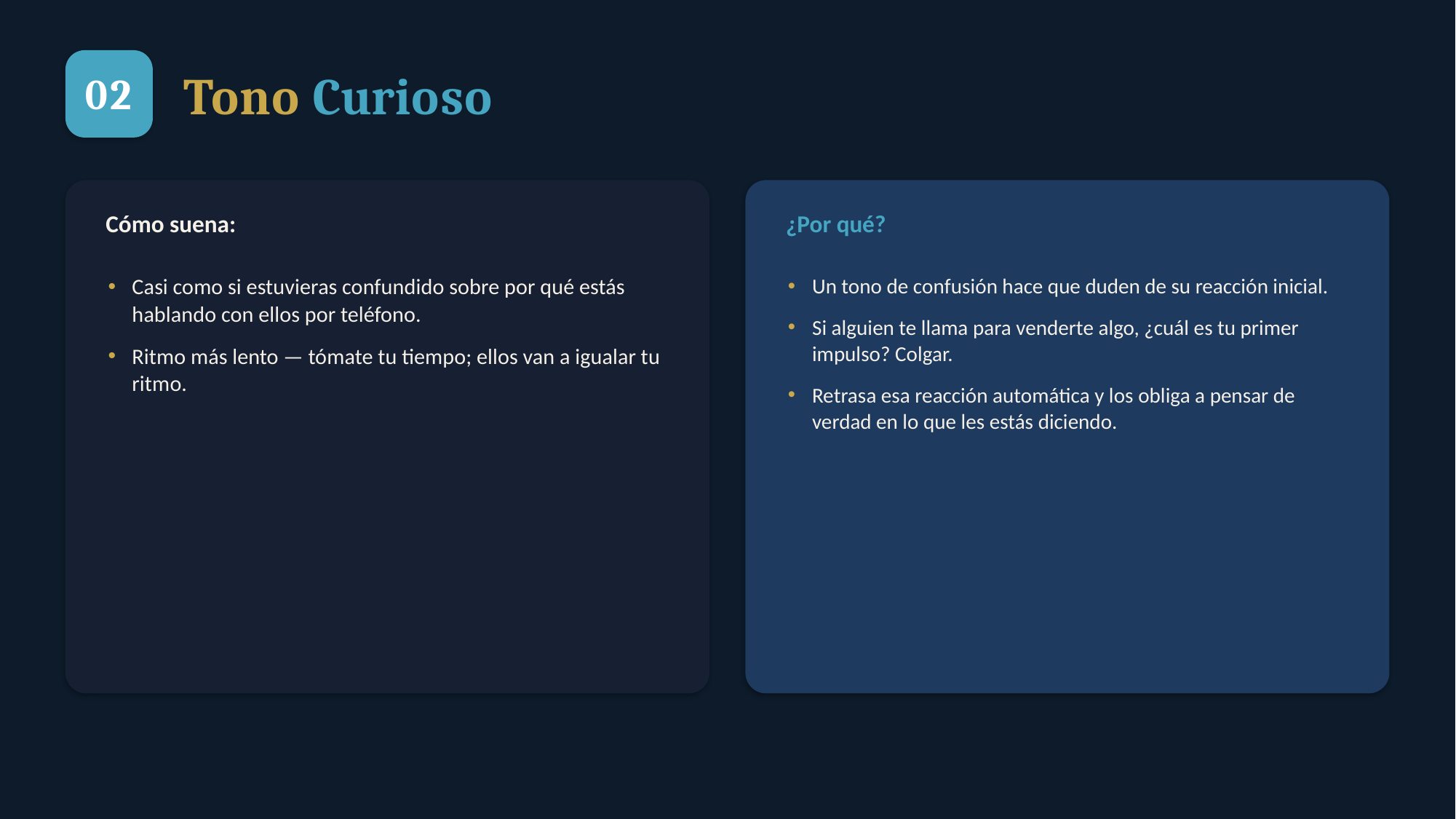

02

Tono Curioso

Cómo suena:
¿Por qué?
Casi como si estuvieras confundido sobre por qué estás hablando con ellos por teléfono.
Ritmo más lento — tómate tu tiempo; ellos van a igualar tu ritmo.
Un tono de confusión hace que duden de su reacción inicial.
Si alguien te llama para venderte algo, ¿cuál es tu primer impulso? Colgar.
Retrasa esa reacción automática y los obliga a pensar de verdad en lo que les estás diciendo.